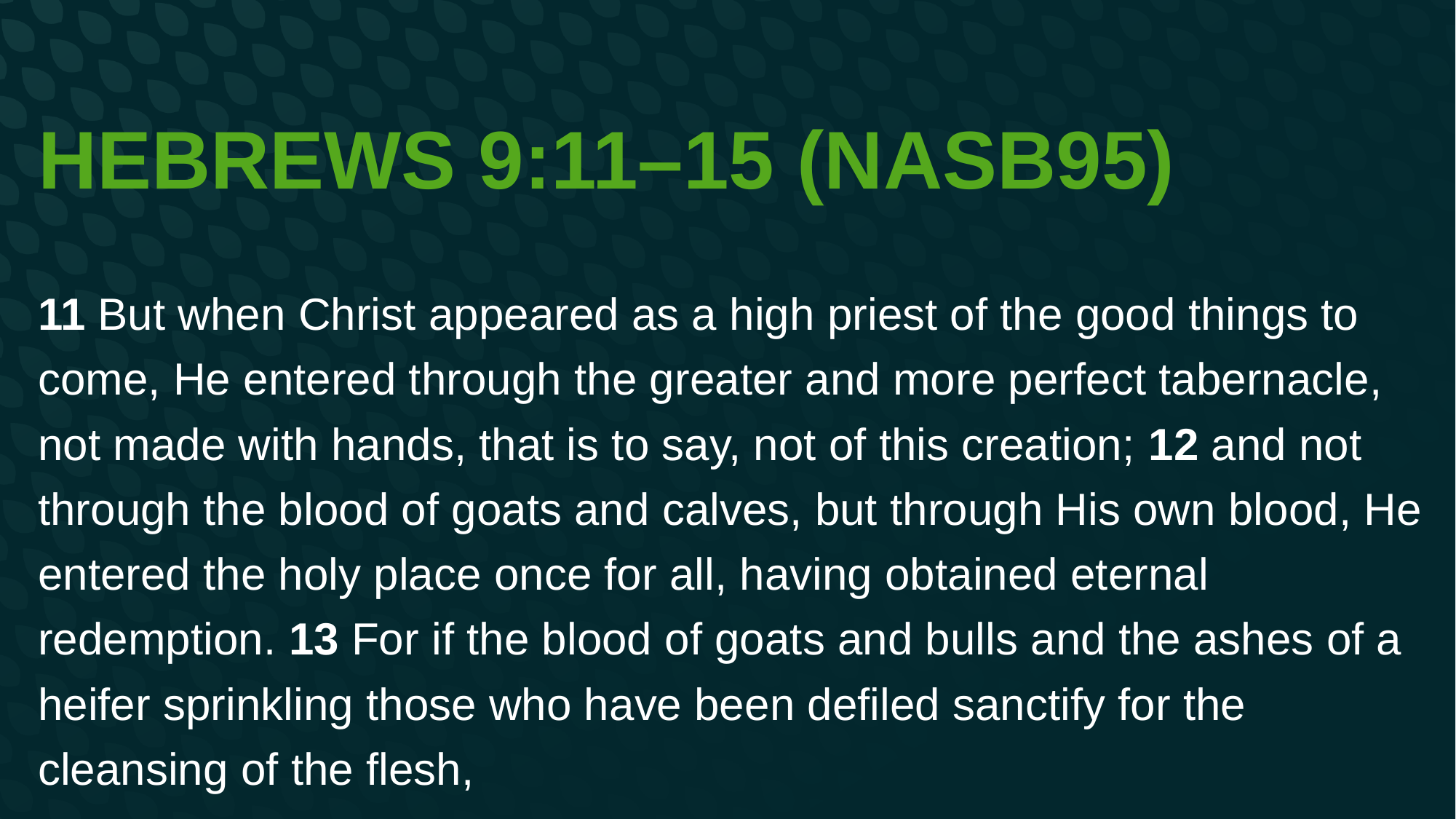

# Hebrews 9:11–15 (NASB95)
11 But when Christ appeared as a high priest of the good things to come, He entered through the greater and more perfect tabernacle, not made with hands, that is to say, not of this creation; 12 and not through the blood of goats and calves, but through His own blood, He entered the holy place once for all, having obtained eternal redemption. 13 For if the blood of goats and bulls and the ashes of a heifer sprinkling those who have been defiled sanctify for the cleansing of the flesh,